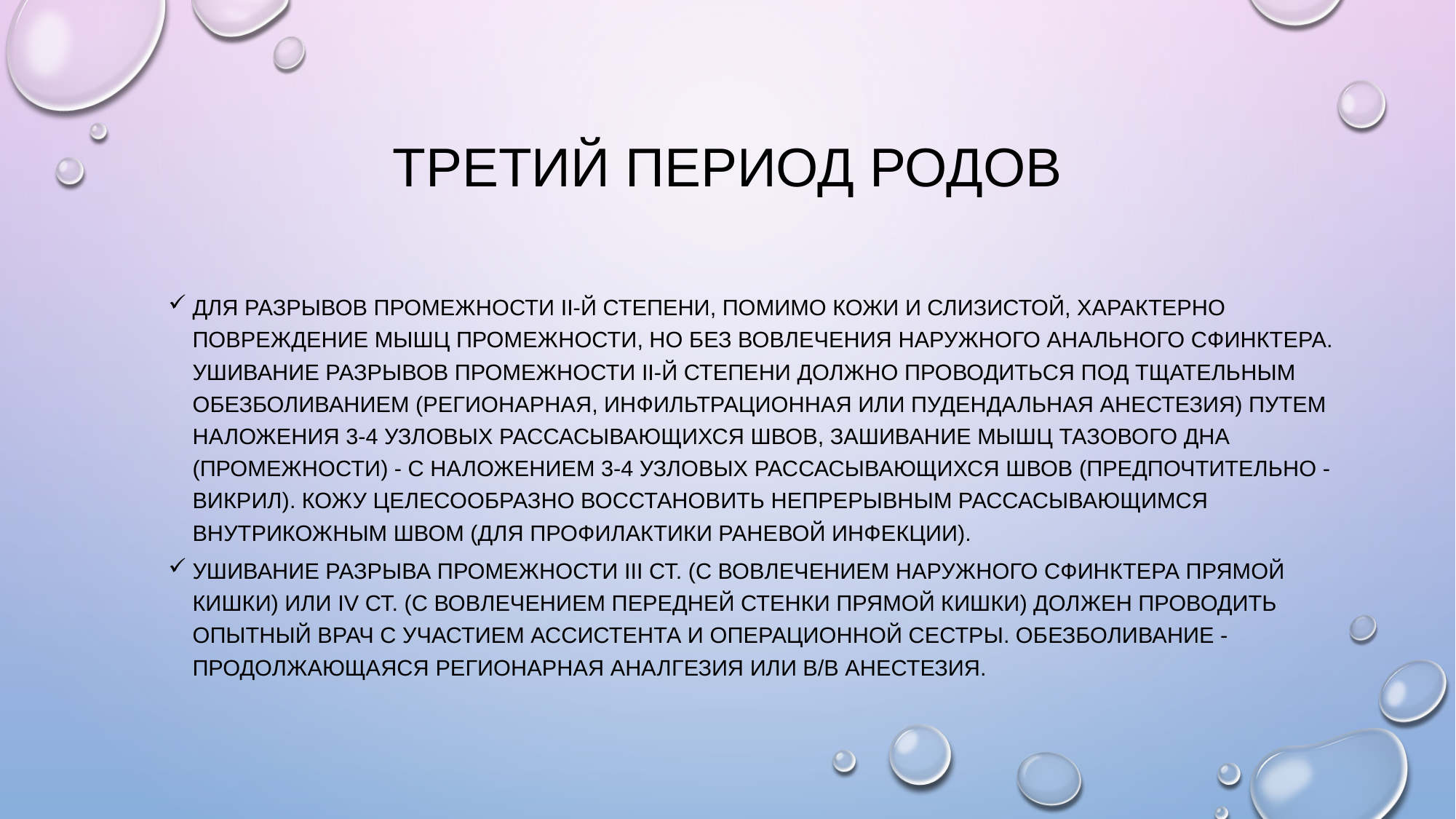

# Третий период родов
Для разрывов промежности II-й степени, помимо кожи и слизистой, характерно повреждение мышц промежности, но без вовлечения наружного анального сфинктера. Ушивание разрывов промежности II-й степени должно проводиться под тщательным обезболиванием (регионарная, инфильтрационная или пудендальная анестезия) путем наложения 3-4 узловых рассасывающихся швов, зашивание мышц тазового дна (промежности) - с наложением 3-4 узловых рассасывающихся швов (предпочтительно - викрил). Кожу целесообразно восстановить непрерывным рассасывающимся внутрикожным швом (для профилактики раневой инфекции).
Ушивание разрыва промежности III ст. (с вовлечением наружного сфинктера прямой кишки) или IV ст. (с вовлечением передней стенки прямой кишки) должен проводить опытный врач с участием ассистента и операционной сестры. Обезболивание - продолжающаяся регионарная аналгезия или в/в анестезия.